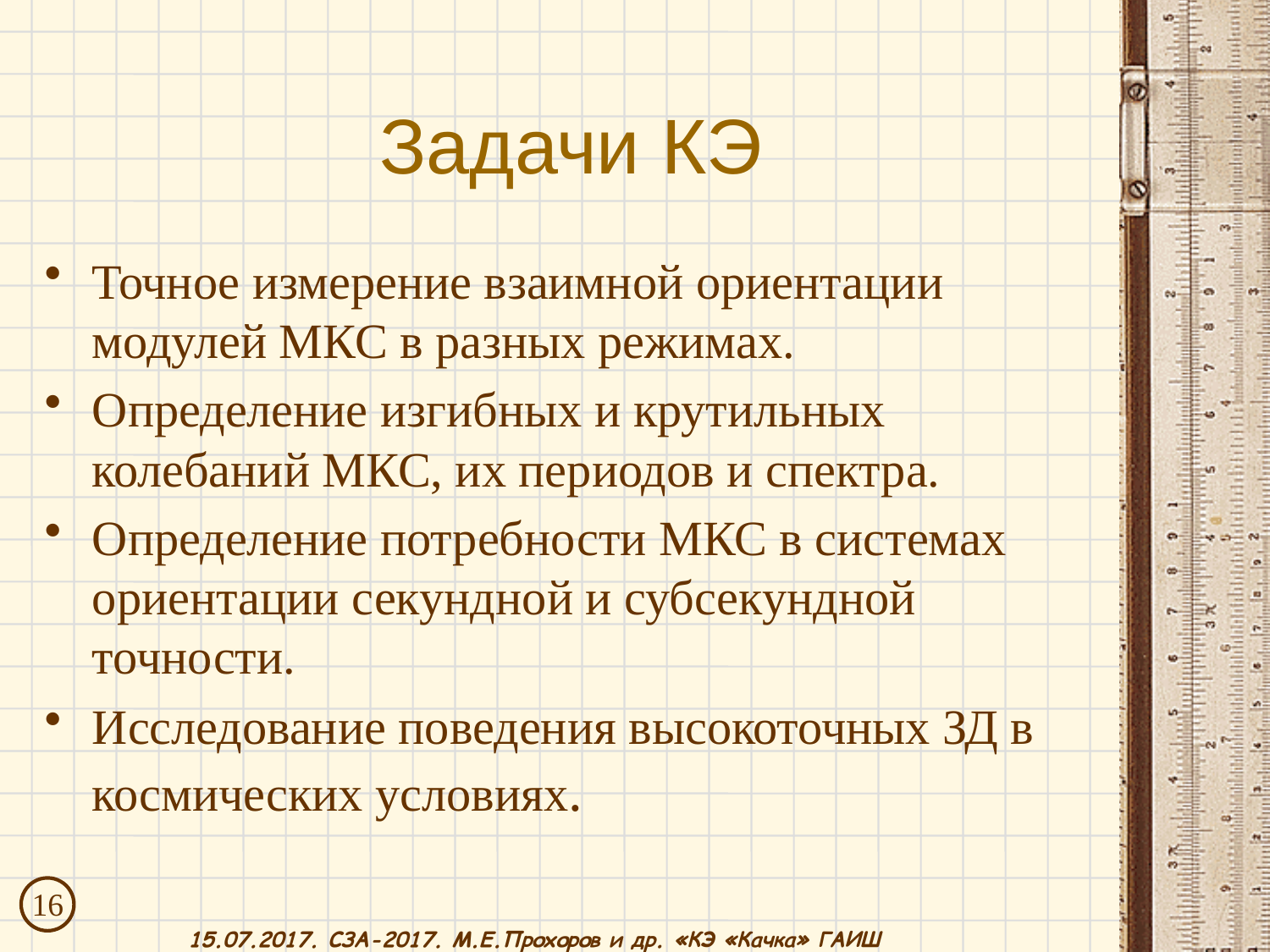

# Задачи КЭ
Точное измерение взаимной ориентации модулей МКС в разных режимах.
Определение изгибных и крутильных колебаний МКС, их периодов и спектра.
Определение потребности МКС в системах ориентации секундной и субсекундной точности.
Исследование поведения высокоточных ЗД в космических условиях.
16

15.07.2017. СЗА-2017. М.Е.Прохоров и др. «КЭ «Качка» ГАИШ